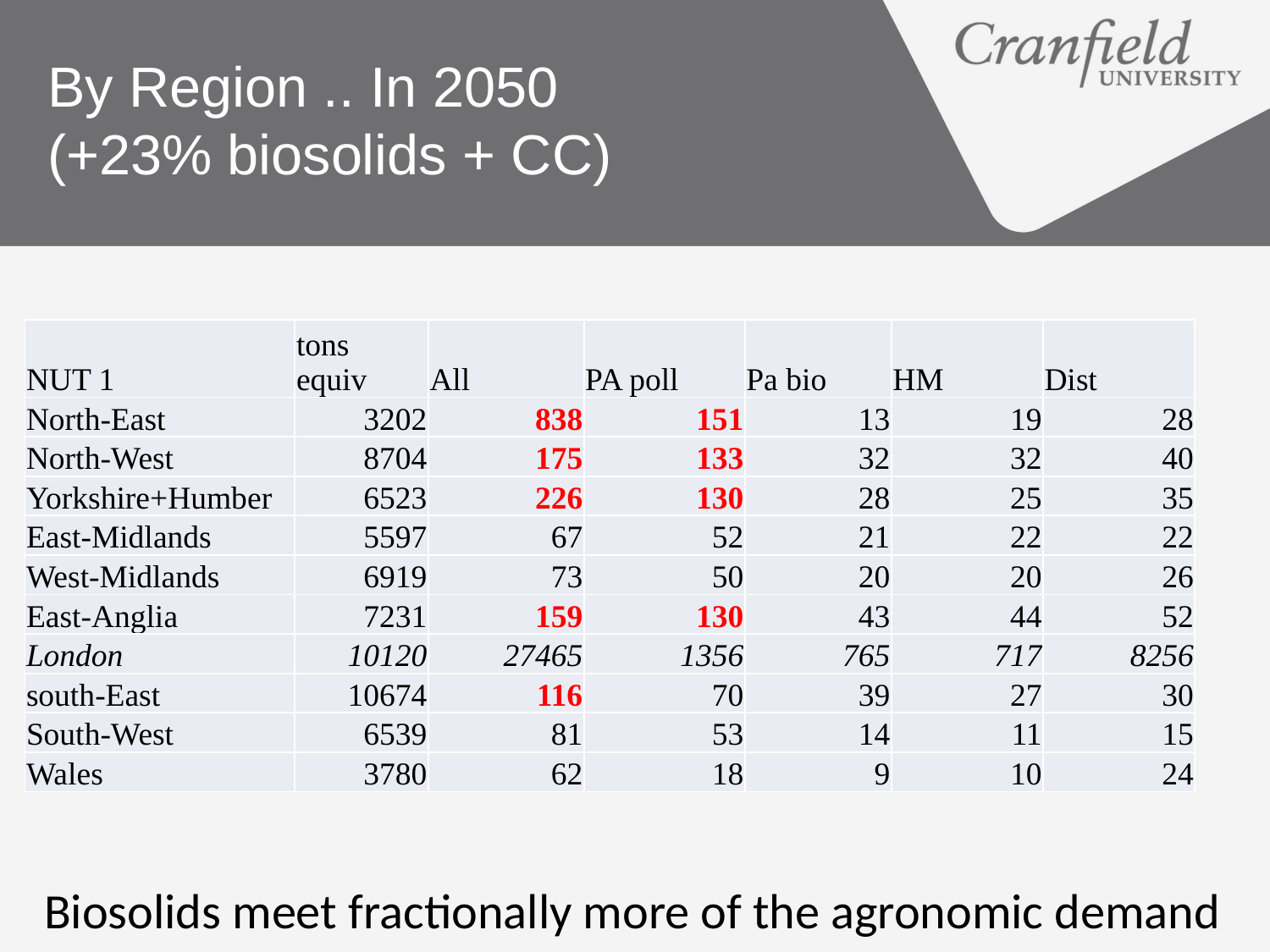

# By Region .. In 2050 (+23% biosolids + CC)
| NUT 1 | tons equiv | All | PA poll | Pa bio | HM | Dist |
| --- | --- | --- | --- | --- | --- | --- |
| North-East | 3202 | 838 | 151 | 13 | 19 | 28 |
| North-West | 8704 | 175 | 133 | 32 | 32 | 40 |
| Yorkshire+Humber | 6523 | 226 | 130 | 28 | 25 | 35 |
| East-Midlands | 5597 | 67 | 52 | 21 | 22 | 22 |
| West-Midlands | 6919 | 73 | 50 | 20 | 20 | 26 |
| East-Anglia | 7231 | 159 | 130 | 43 | 44 | 52 |
| London | 10120 | 27465 | 1356 | 765 | 717 | 8256 |
| south-East | 10674 | 116 | 70 | 39 | 27 | 30 |
| South-West | 6539 | 81 | 53 | 14 | 11 | 15 |
| Wales | 3780 | 62 | 18 | 9 | 10 | 24 |
Biosolids meet fractionally more of the agronomic demand